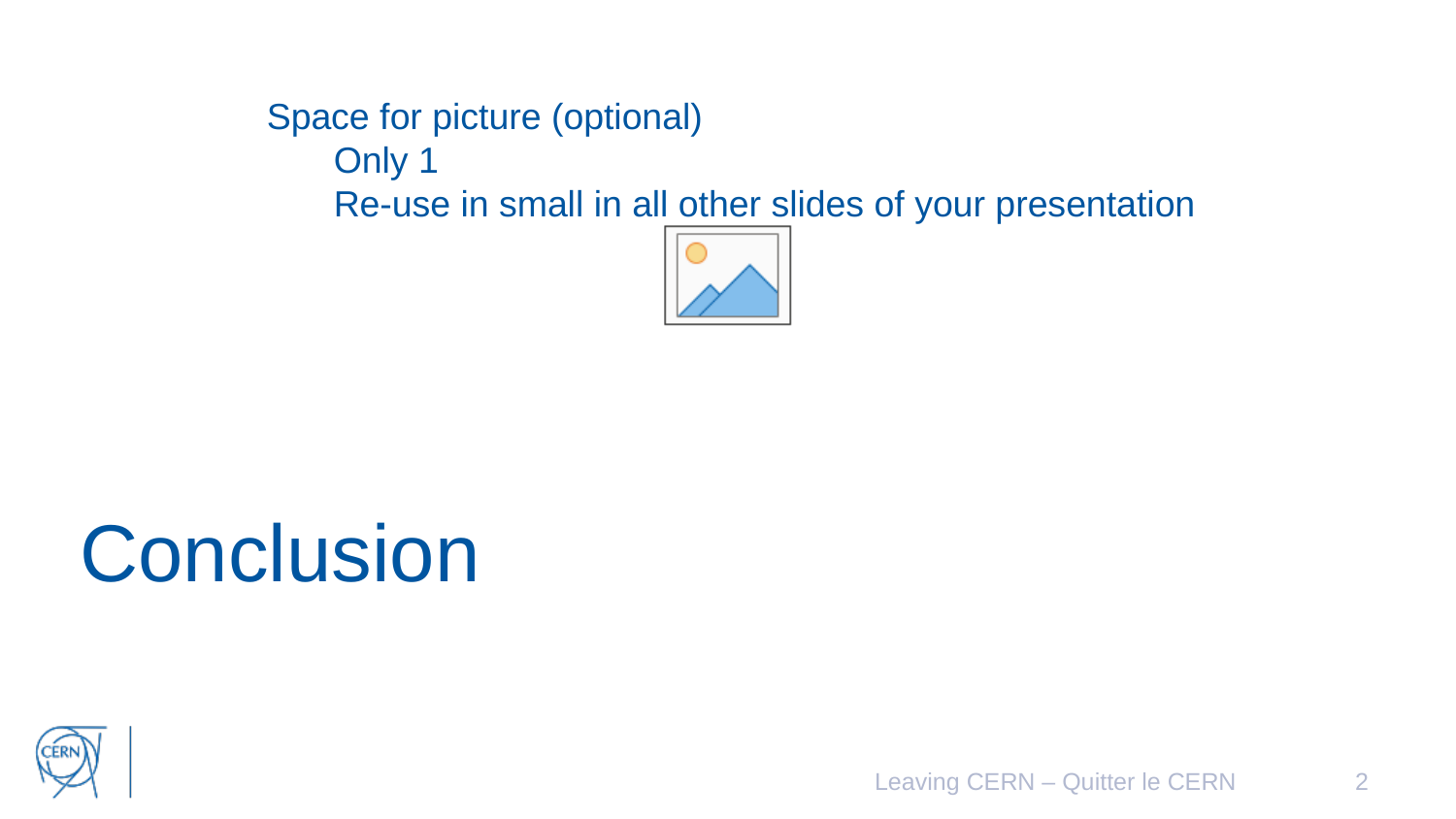

# Conclusion

Leaving CERN – Quitter le CERN
2